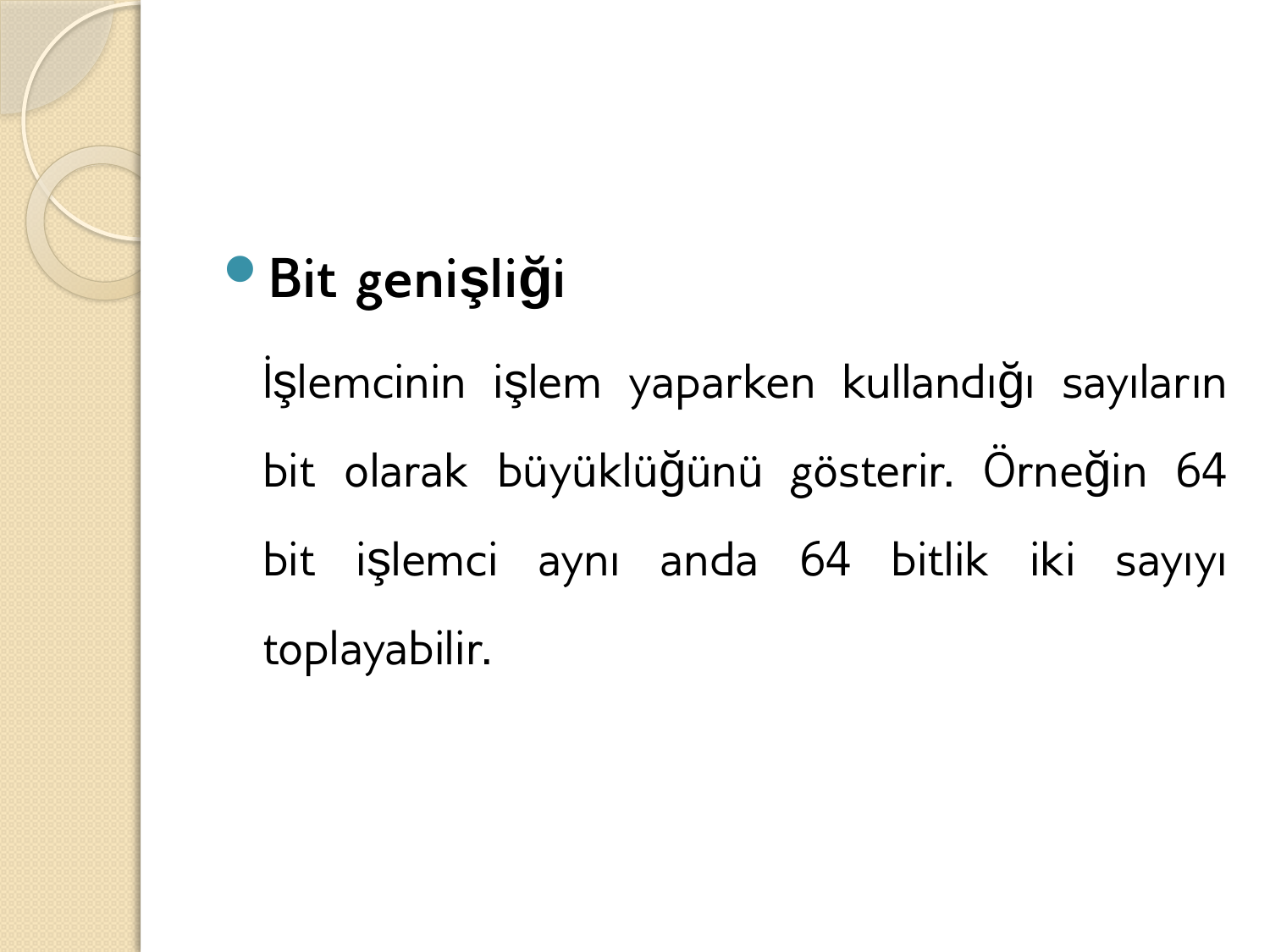

#
Bit genişliği
	İşlemcinin işlem yaparken kullandığı sayıların bit olarak büyüklüğünü gösterir. Örneğin 64 bit işlemci aynı anda 64 bitlik iki sayıyı toplayabilir.